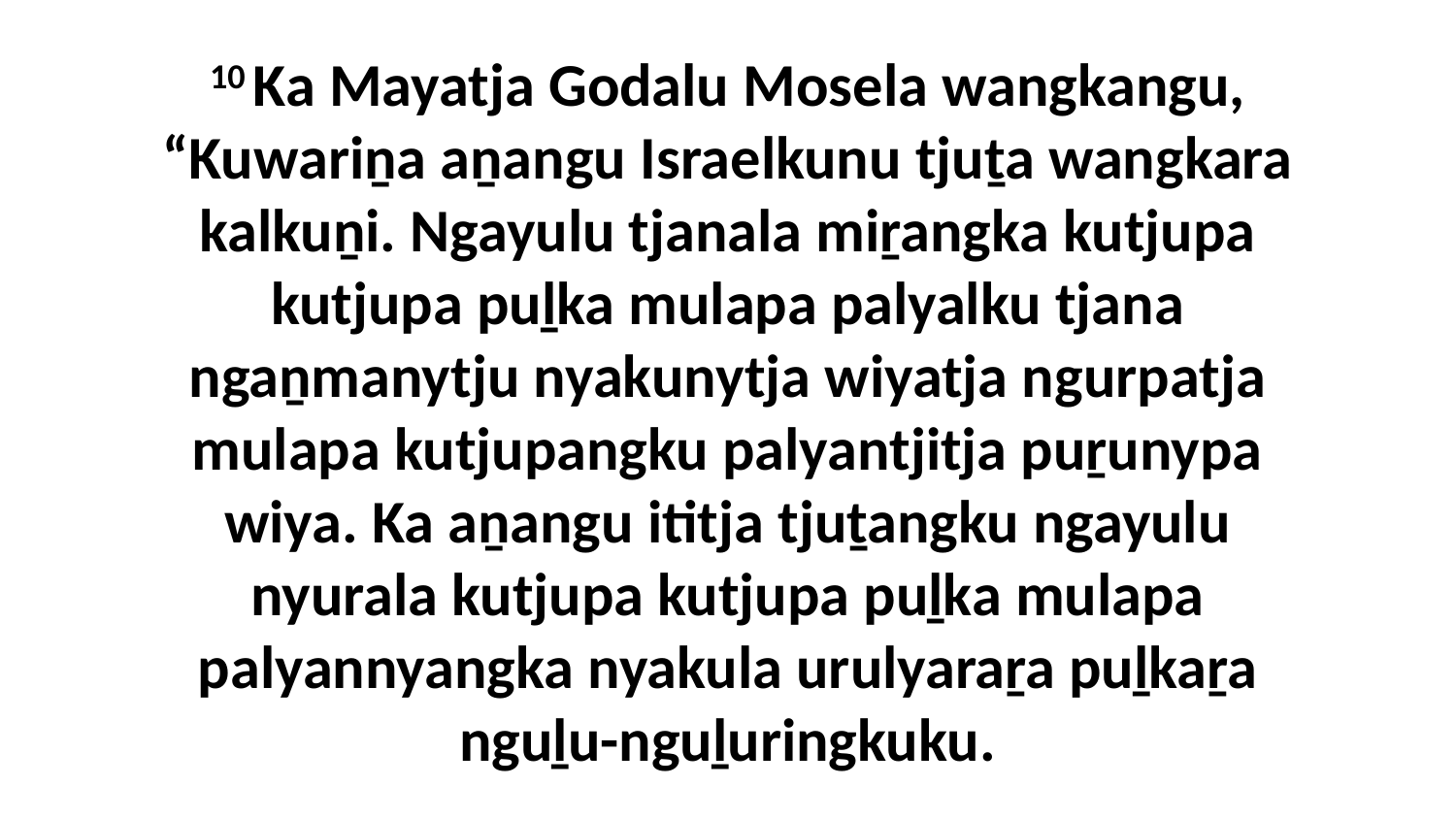

10 Ka Mayatja Godalu Mosela wangkangu, “Kuwariṉa aṉangu Israelkunu tjuṯa wangkara kalkuṉi. Ngayulu tjanala miṟangka kutjupa kutjupa puḻka mulapa palyalku tjana ngaṉmanytju nyakunytja wiyatja ngurpatja mulapa kutjupangku palyantjitja puṟunypa wiya. Ka aṉangu ititja tjuṯangku ngayulu nyurala kutjupa kutjupa puḻka mulapa palyannyangka nyakula urulyaraṟa puḻkaṟa nguḻu-nguḻuringkuku.